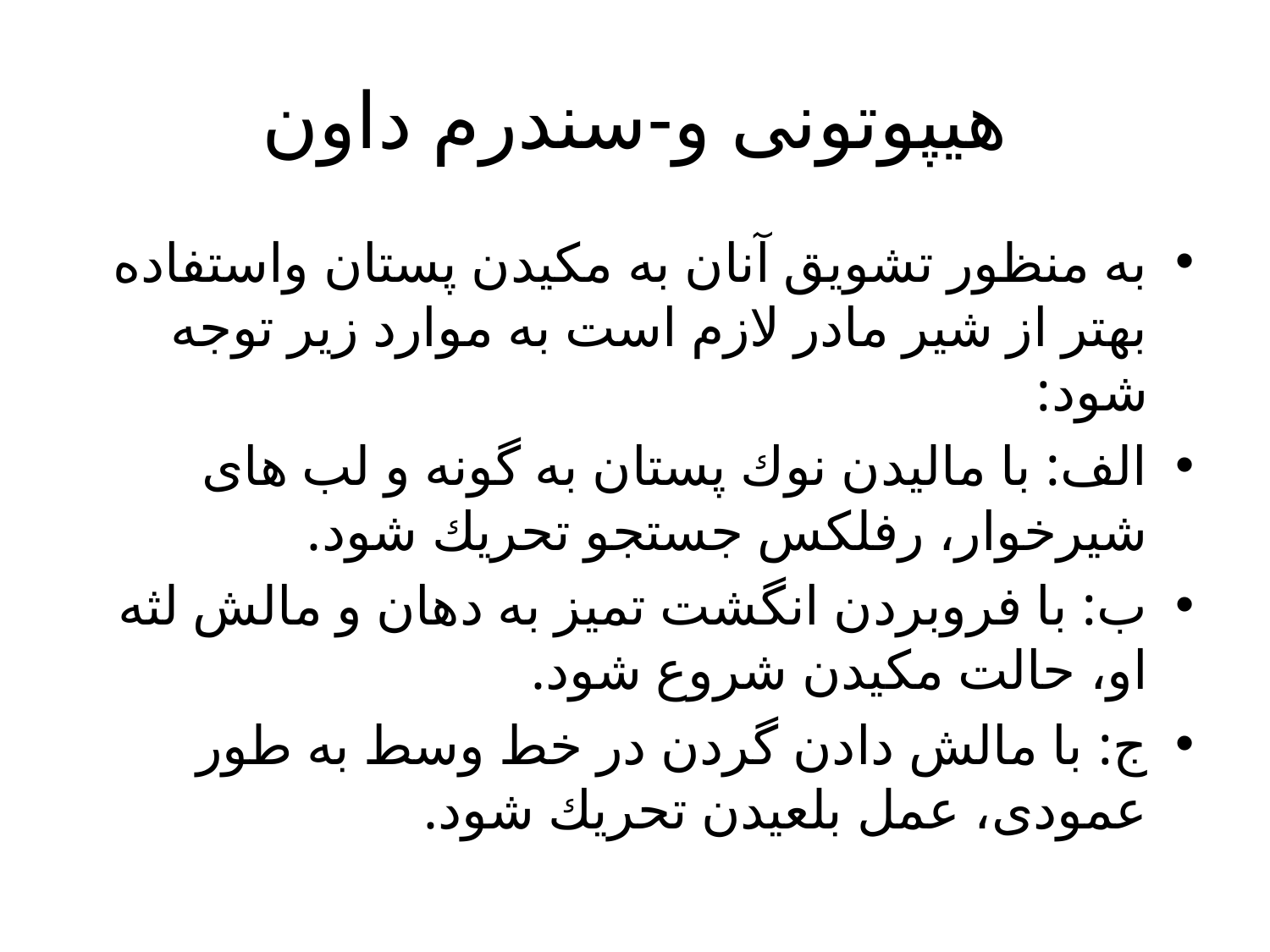

# هیپوتونی و-سندرم داون
به منظور تشویق آنان به مكیدن پستان واستفاده بهتر از شیر مادر لازم است به موارد زیر توجه شود:
الف: با مالیدن نوك پستان به گونه و لب های شیرخوار، رفلكس جستجو تحریك شود.
ب: با فروبردن انگشت تمیز به دهان و مالش لثه او، حالت مكیدن شروع شود.
ج: با مالش دادن گردن در خط وسط به طور عمودی، عمل بلعیدن تحریك شود.